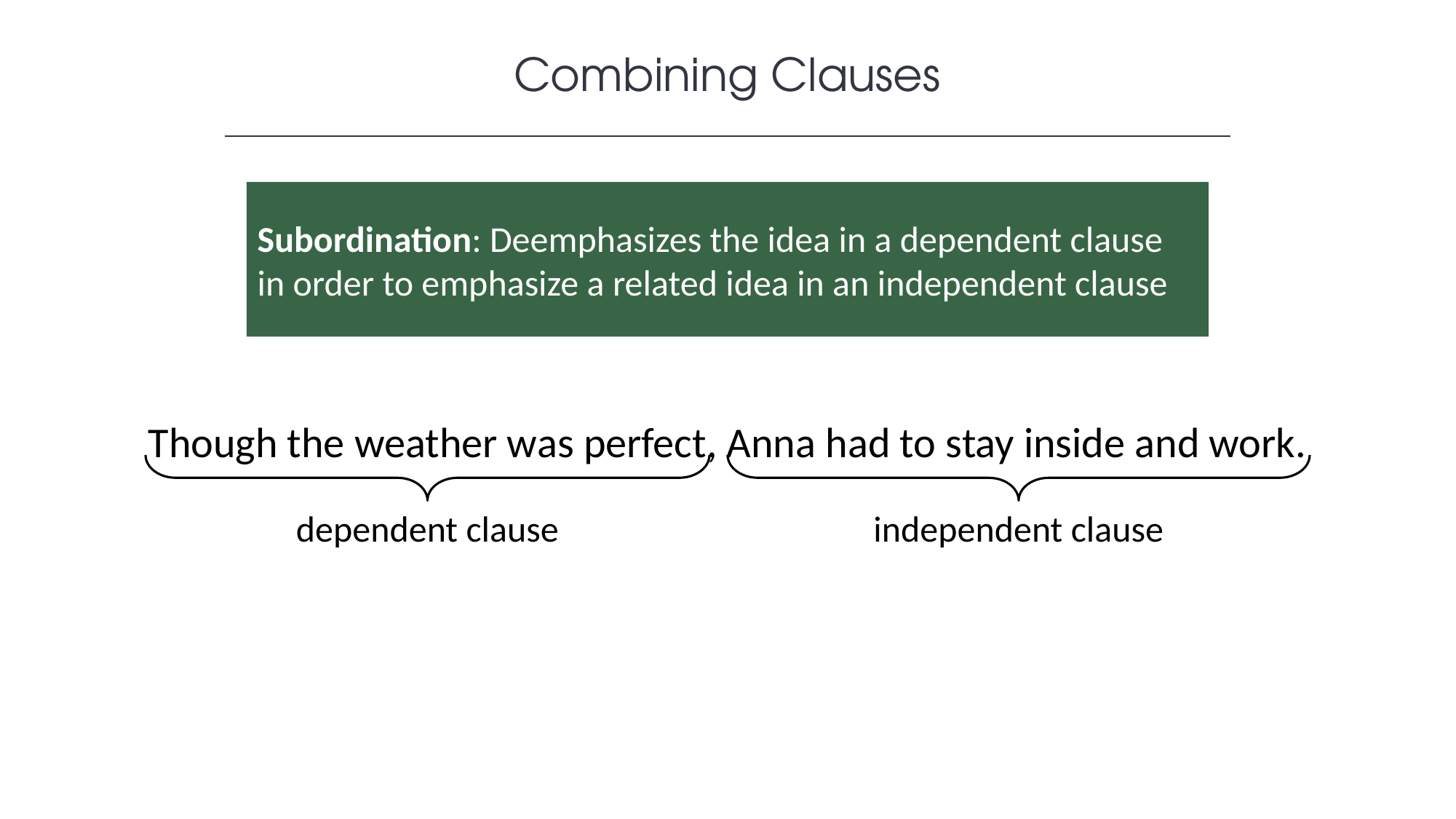

Combining Clauses
Subordination: Deemphasizes the idea in a dependent clause in order to emphasize a related idea in an independent clause

Though the weather was perfect, Anna had to stay inside and work.
dependent clause
independent clause